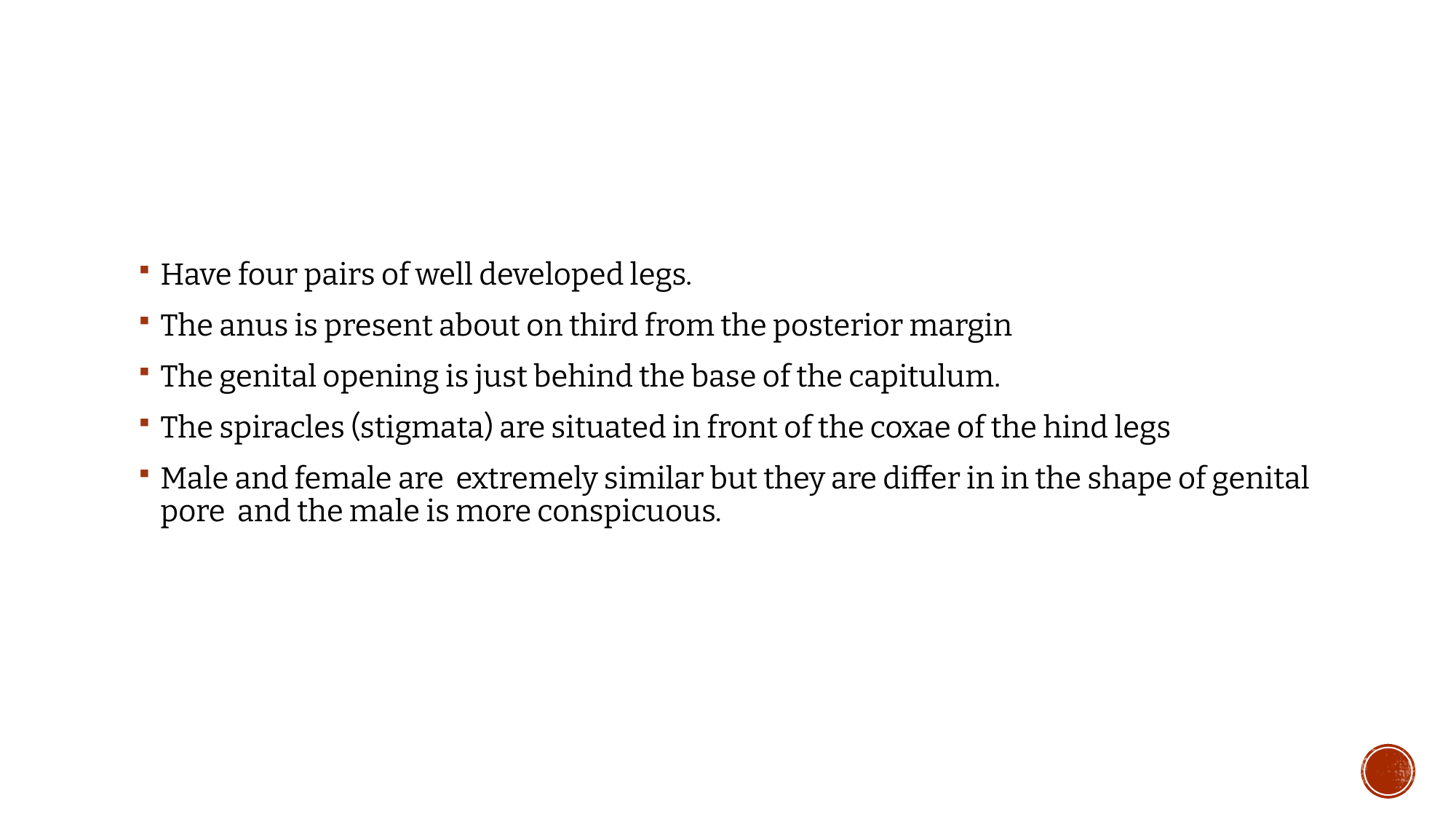

#
Have four pairs of well developed legs.
The anus is present about on third from the posterior margin
The genital opening is just behind the base of the capitulum.
The spiracles (stigmata) are situated in front of the coxae of the hind legs
Male and female are  extremely similar but they are differ in in the shape of genital pore  and the male is more conspicuous.